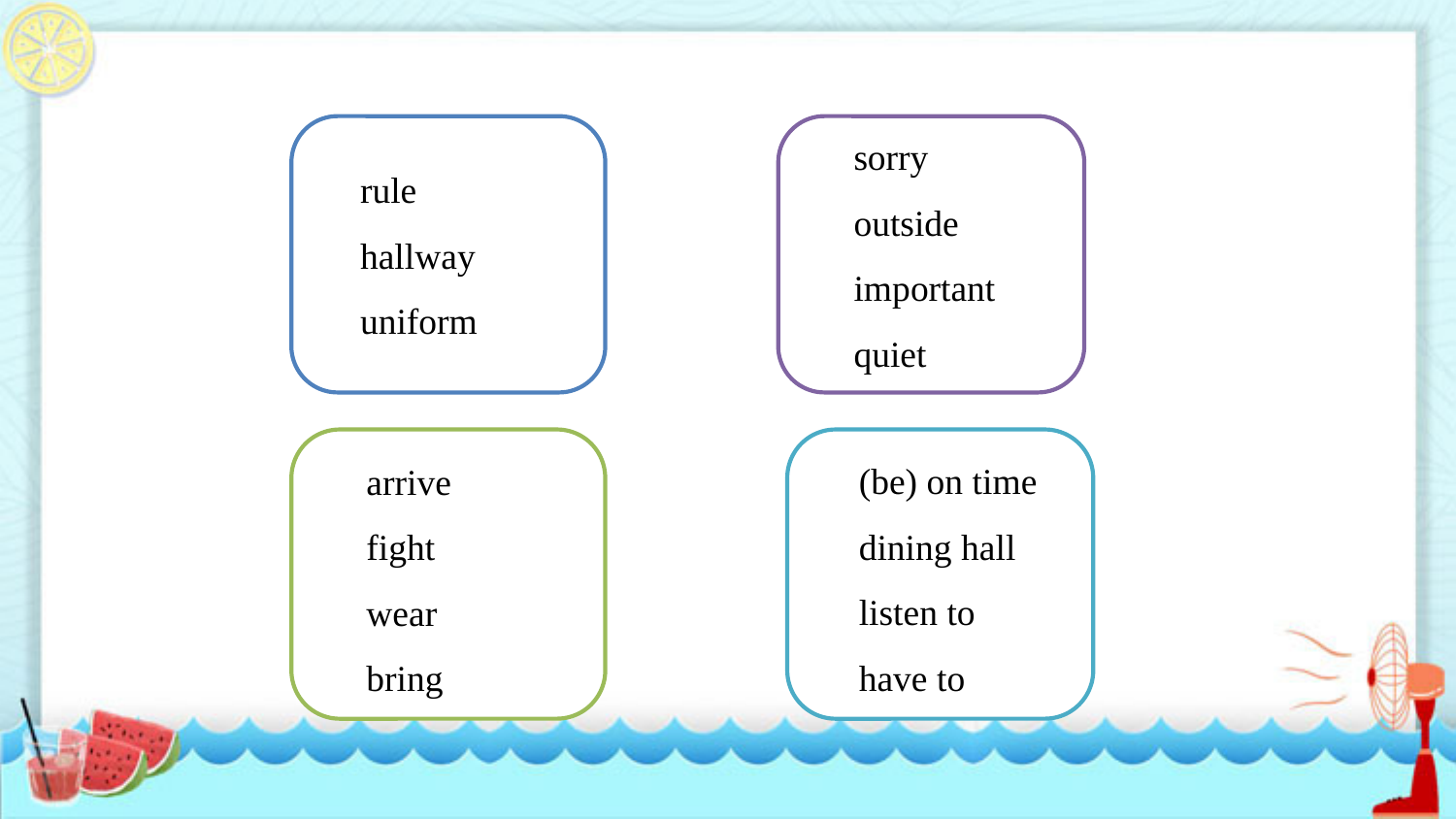

sorry
outside
important
quiet

rule
hallway
uniform
(be) on time
dining hall
listen to
have to

arrive
fight
wear
bring